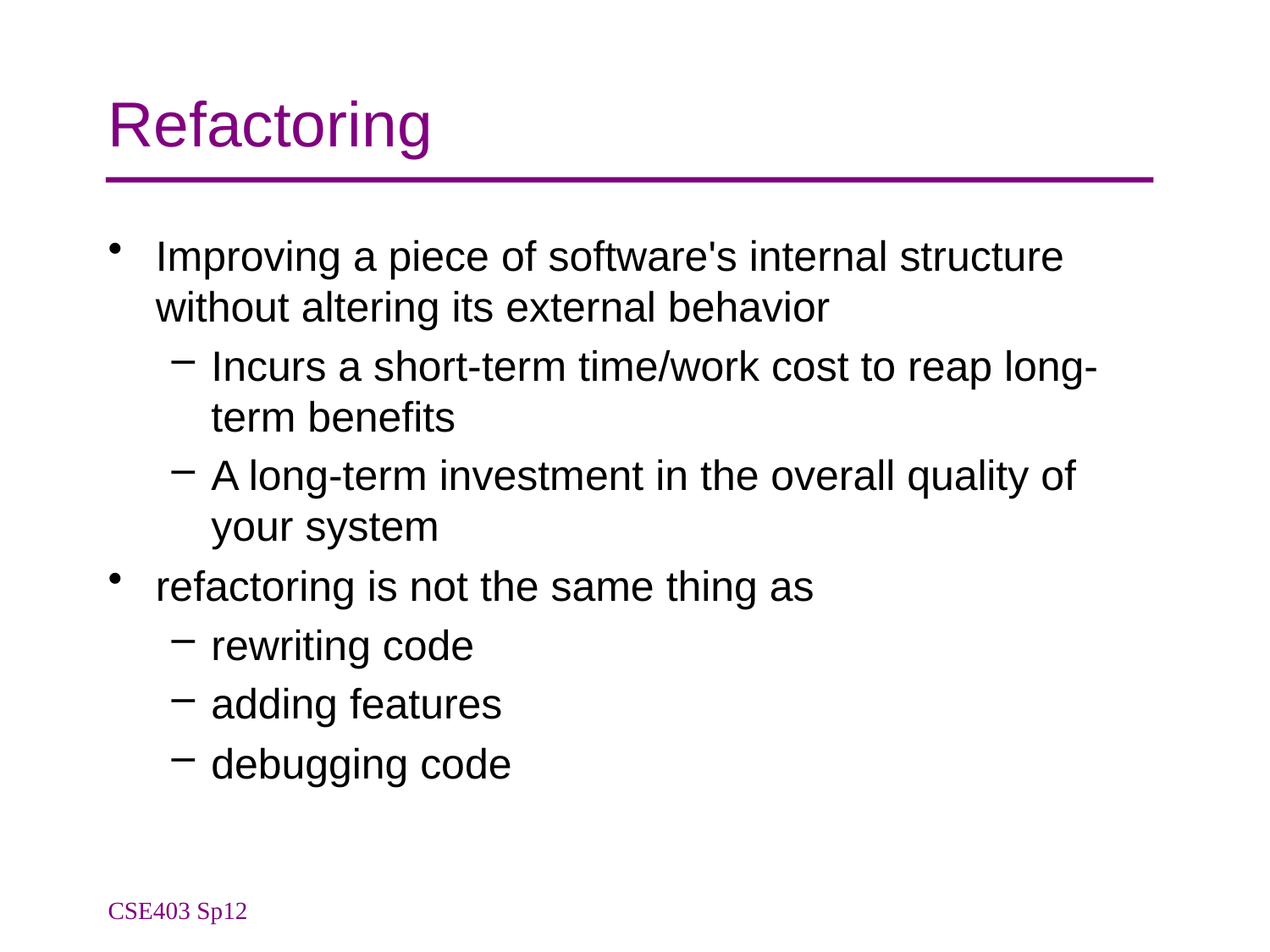

# Refactoring
Improving a piece of software's internal structure without altering its external behavior
Incurs a short-term time/work cost to reap long-term benefits
A long-term investment in the overall quality of your system
refactoring is not the same thing as
rewriting code
adding features
debugging code

CSE403 Sp12